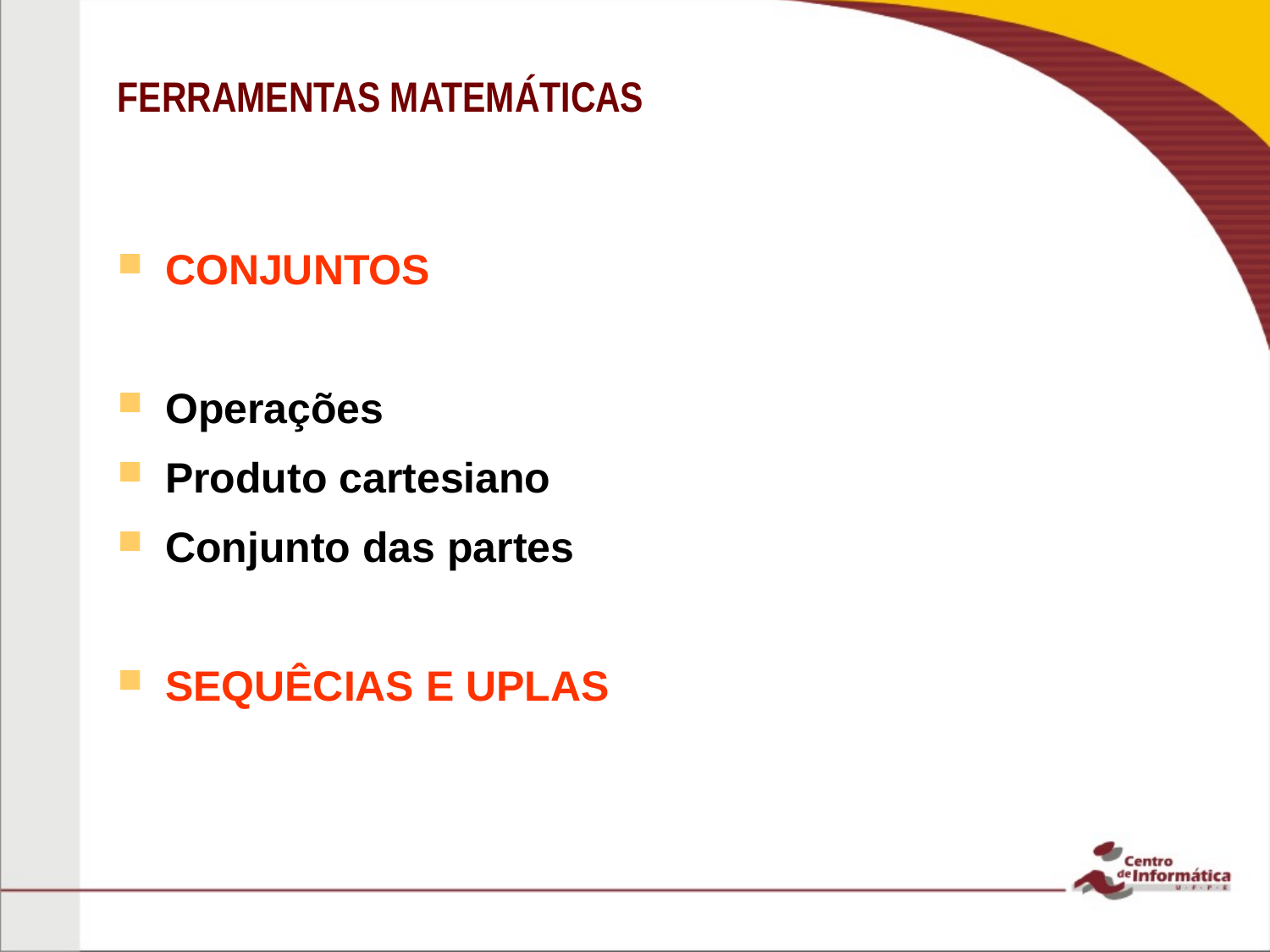

# FERRAMENTAS MATEMÁTICAS
CONJUNTOS

Operações
Produto cartesiano
Conjunto das partes

SEQUÊCIAS E UPLAS